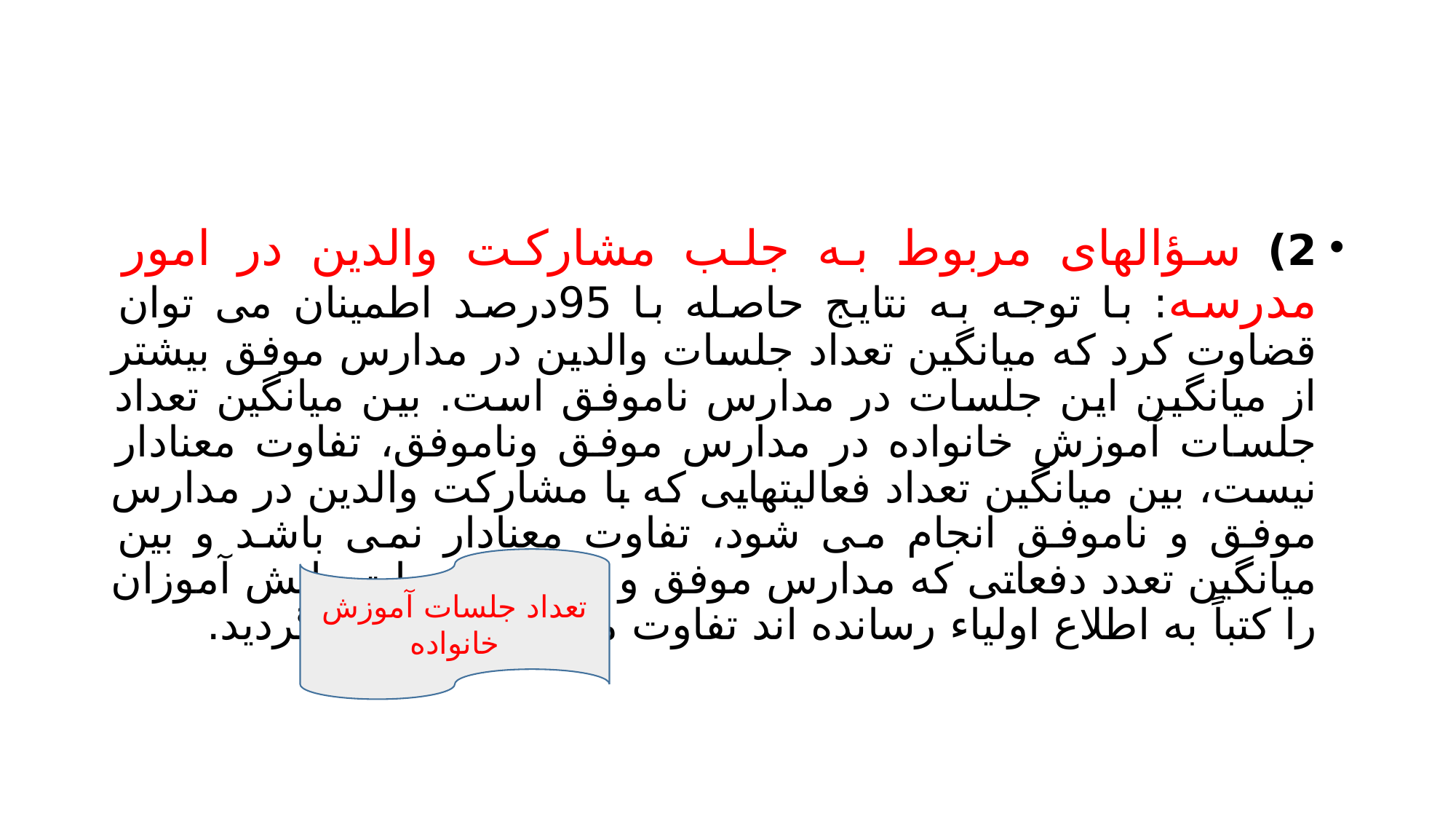

#
2) سؤالهای مربوط به جلب مشارکت والدین در امور مدرسه: با توجه به نتایج حاصله با 95درصد اطمینان می توان قضاوت کرد که میانگین تعداد جلسات والدین در مدارس موفق بیشتر از میانگین این جلسات در مدارس ناموفق است. بین میانگین تعداد جلسات آموزش خانواده در مدارس موفق وناموفق، تفاوت معنادار نیست، بین میانگین تعداد فعالیتهایی که با مشارکت والدین در مدارس موفق و ناموفق انجام می شود، تفاوت معنادار نمی باشد و بین میانگین تعدد دفعاتی که مدارس موفق و ناموفق نمرات دانش آموزان را کتباً به اطلاع اولیاء رسانده اند تفاوت معنادار مشاهده نگردید.

تعداد جلسات آموزش خانواده